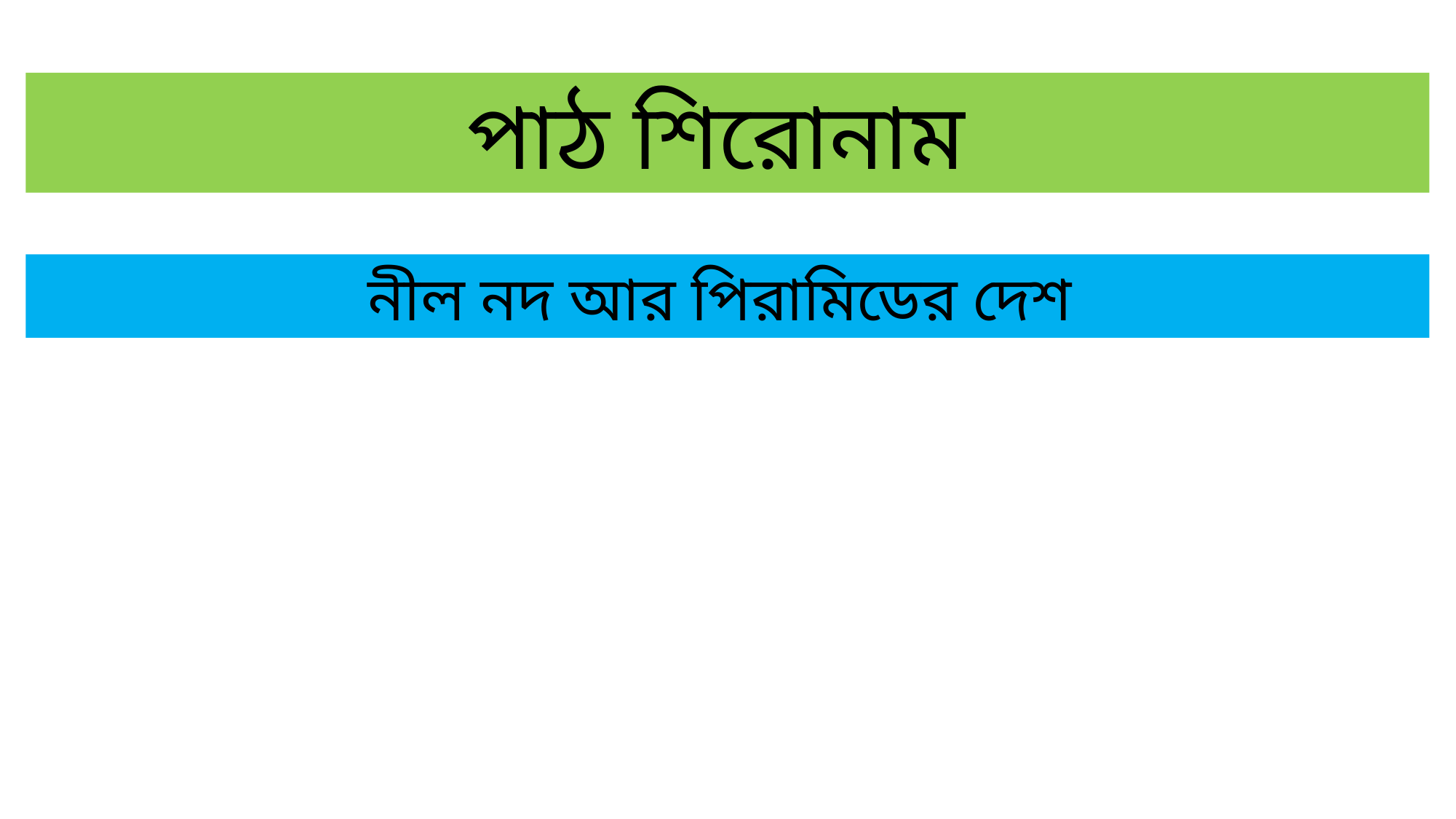

পাঠ শিরোনাম
নীল নদ আর পিরামিডের দেশ